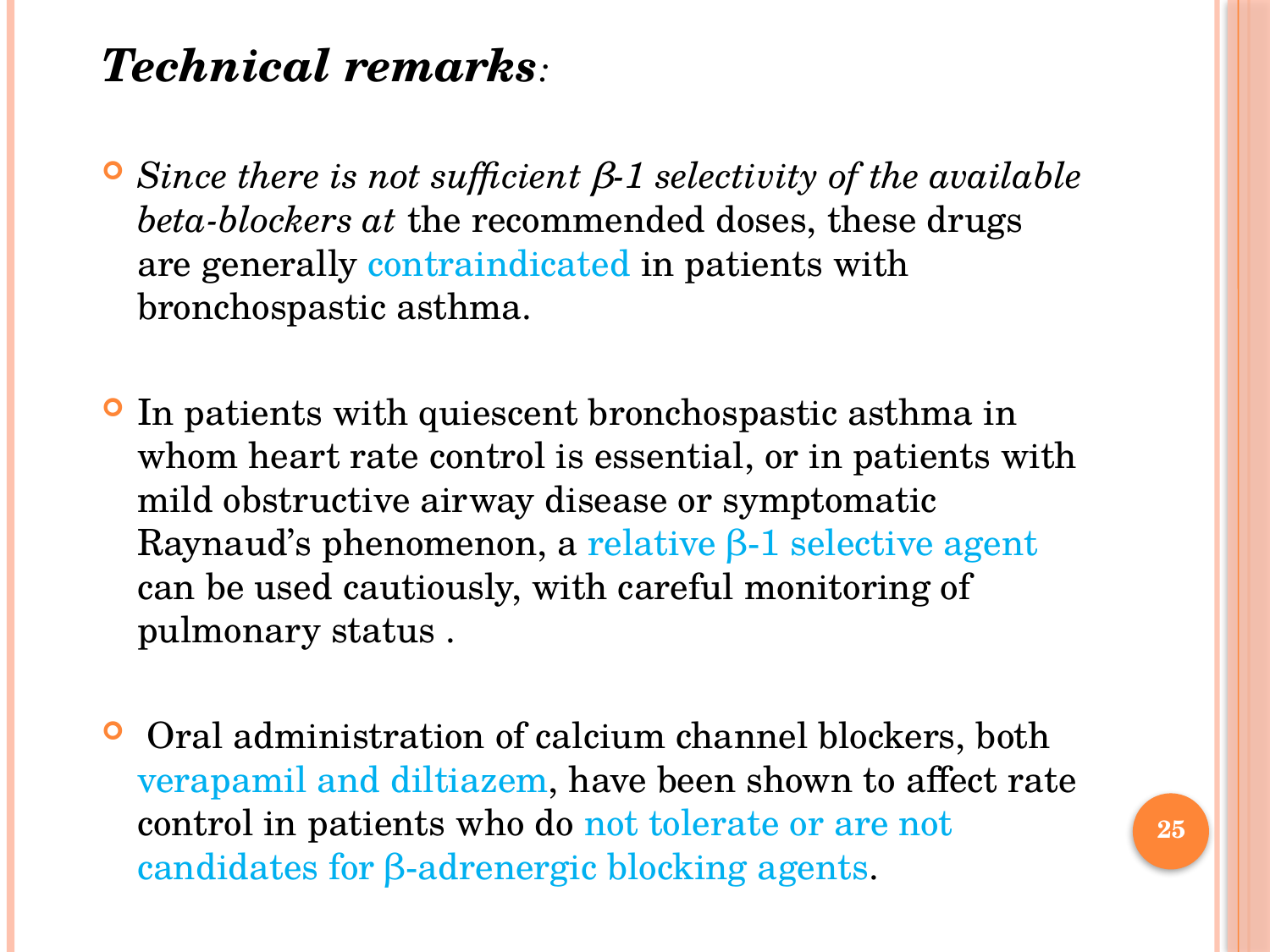

Technical remarks:

Since there is not sufficient β-1 selectivity of the available beta-blockers at the recommended doses, these drugs are generally contraindicated in patients with bronchospastic asthma.

In patients with quiescent bronchospastic asthma in whom heart rate control is essential, or in patients with mild obstructive airway disease or symptomatic Raynaud’s phenomenon, a relative β-1 selective agent can be used cautiously, with careful monitoring of pulmonary status .

 Oral administration of calcium channel blockers, both verapamil and diltiazem, have been shown to affect rate control in patients who do not tolerate or are not candidates for β-adrenergic blocking agents.
25